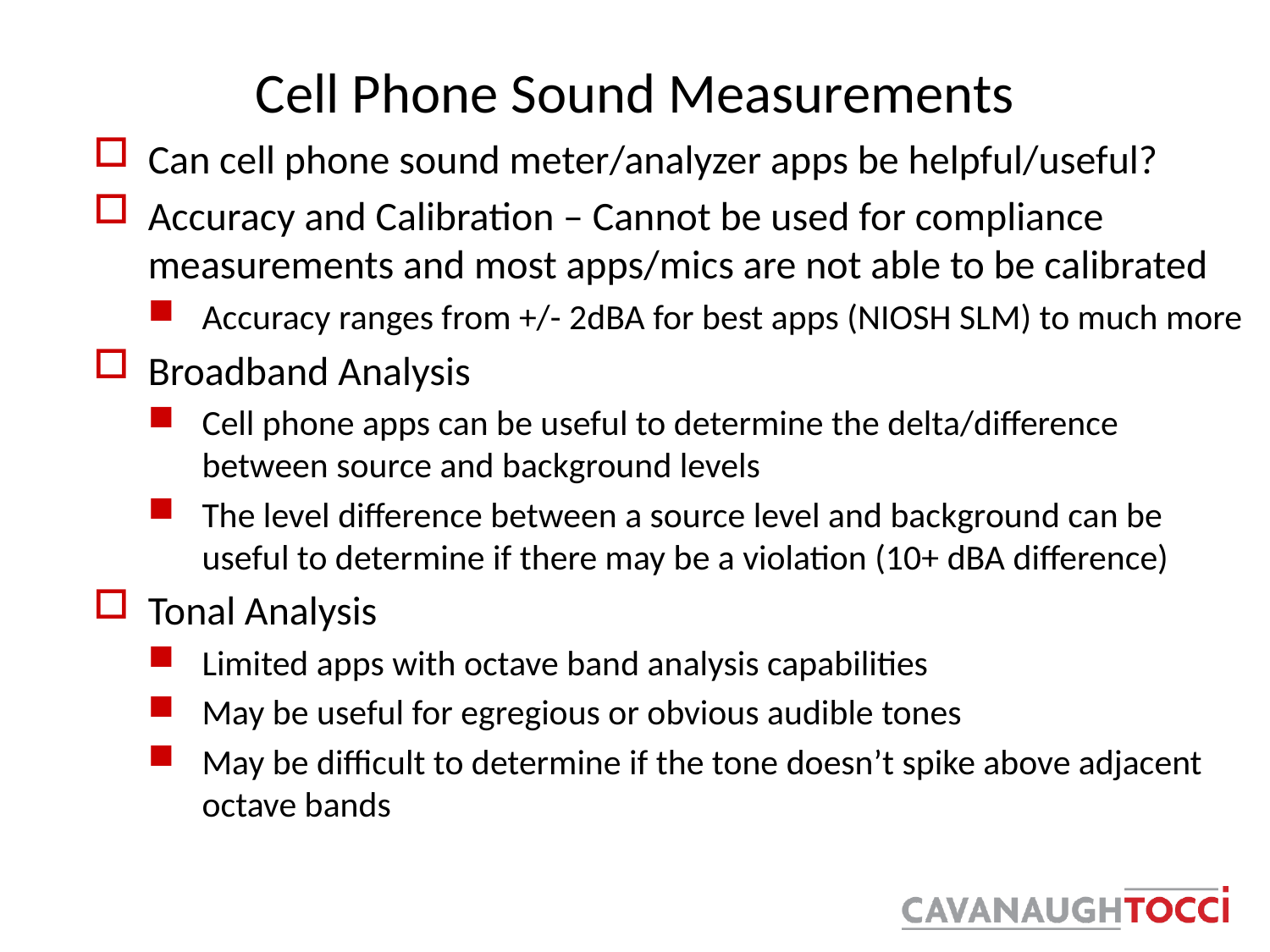

# Cell Phone Sound Measurements
Can cell phone sound meter/analyzer apps be helpful/useful?
Accuracy and Calibration – Cannot be used for compliance measurements and most apps/mics are not able to be calibrated
Accuracy ranges from +/- 2dBA for best apps (NIOSH SLM) to much more
Broadband Analysis
Cell phone apps can be useful to determine the delta/difference between source and background levels
The level difference between a source level and background can be useful to determine if there may be a violation (10+ dBA difference)
Tonal Analysis
Limited apps with octave band analysis capabilities
May be useful for egregious or obvious audible tones
May be difficult to determine if the tone doesn’t spike above adjacent octave bands